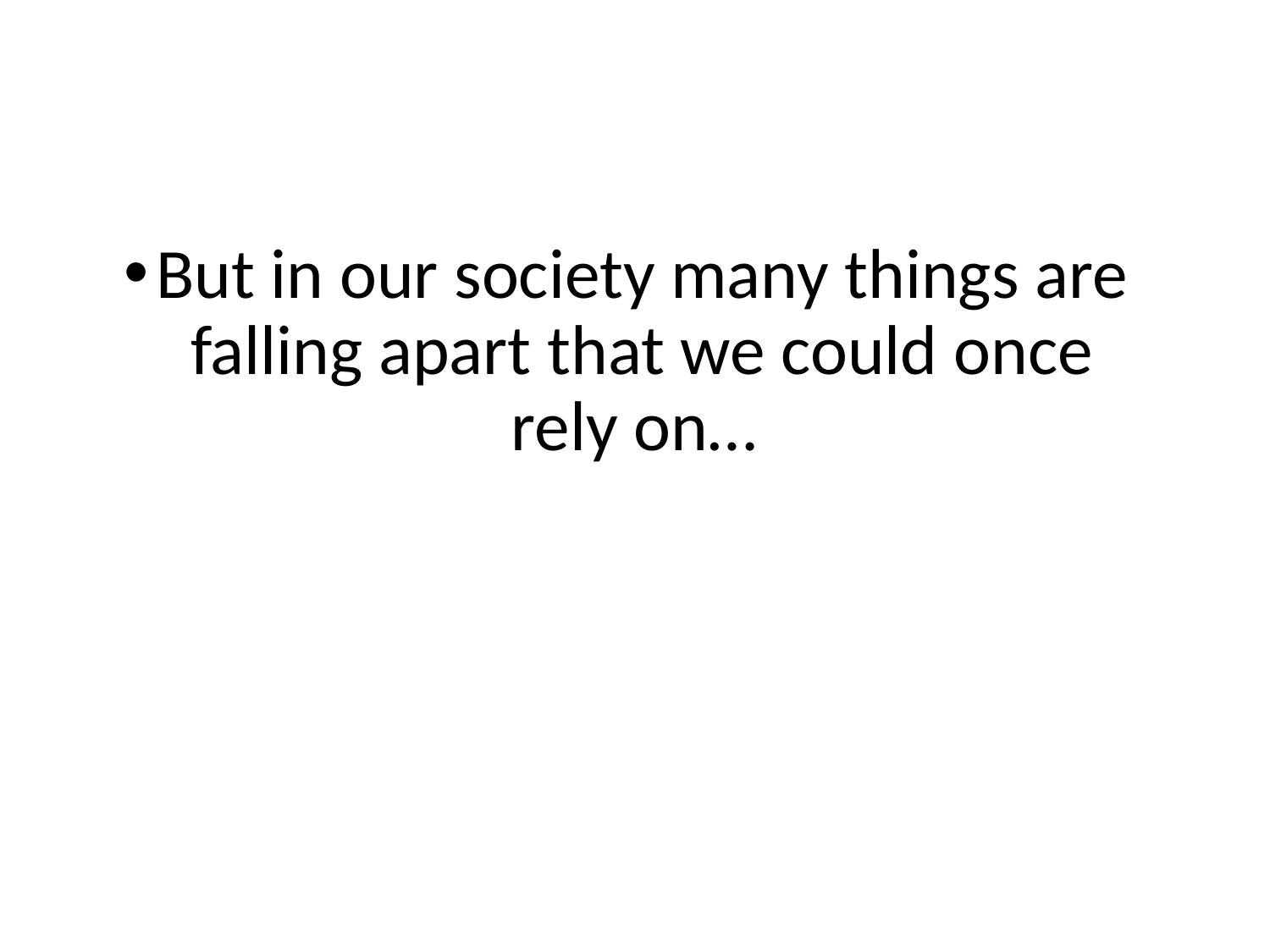

But in our society many things are falling apart that we could once rely on…